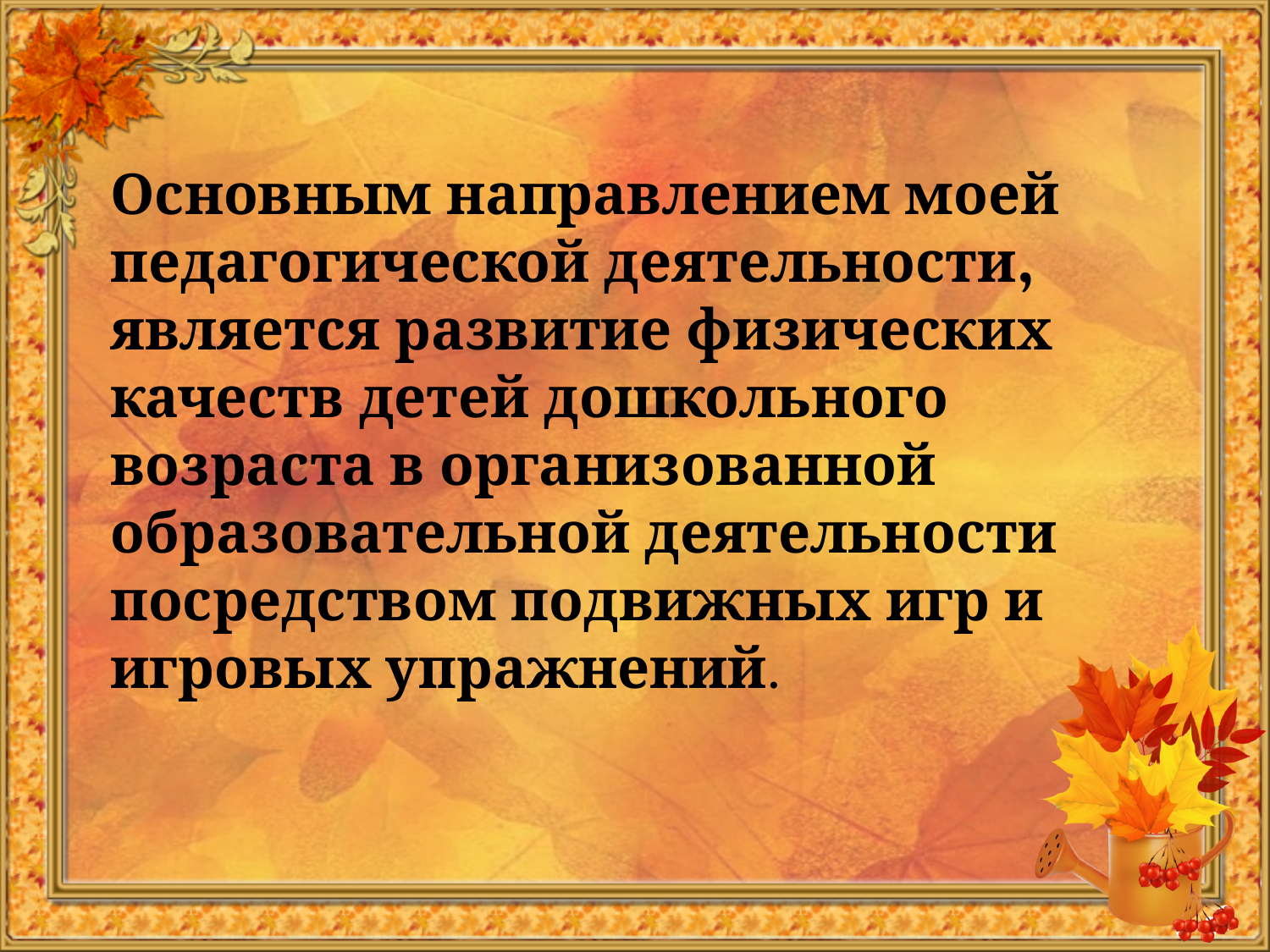

Основным направлением моей педагогической деятельности, является развитие физических качеств детей дошкольного возраста в организованной образовательной деятельности посредством подвижных игр и игровых упражнений.